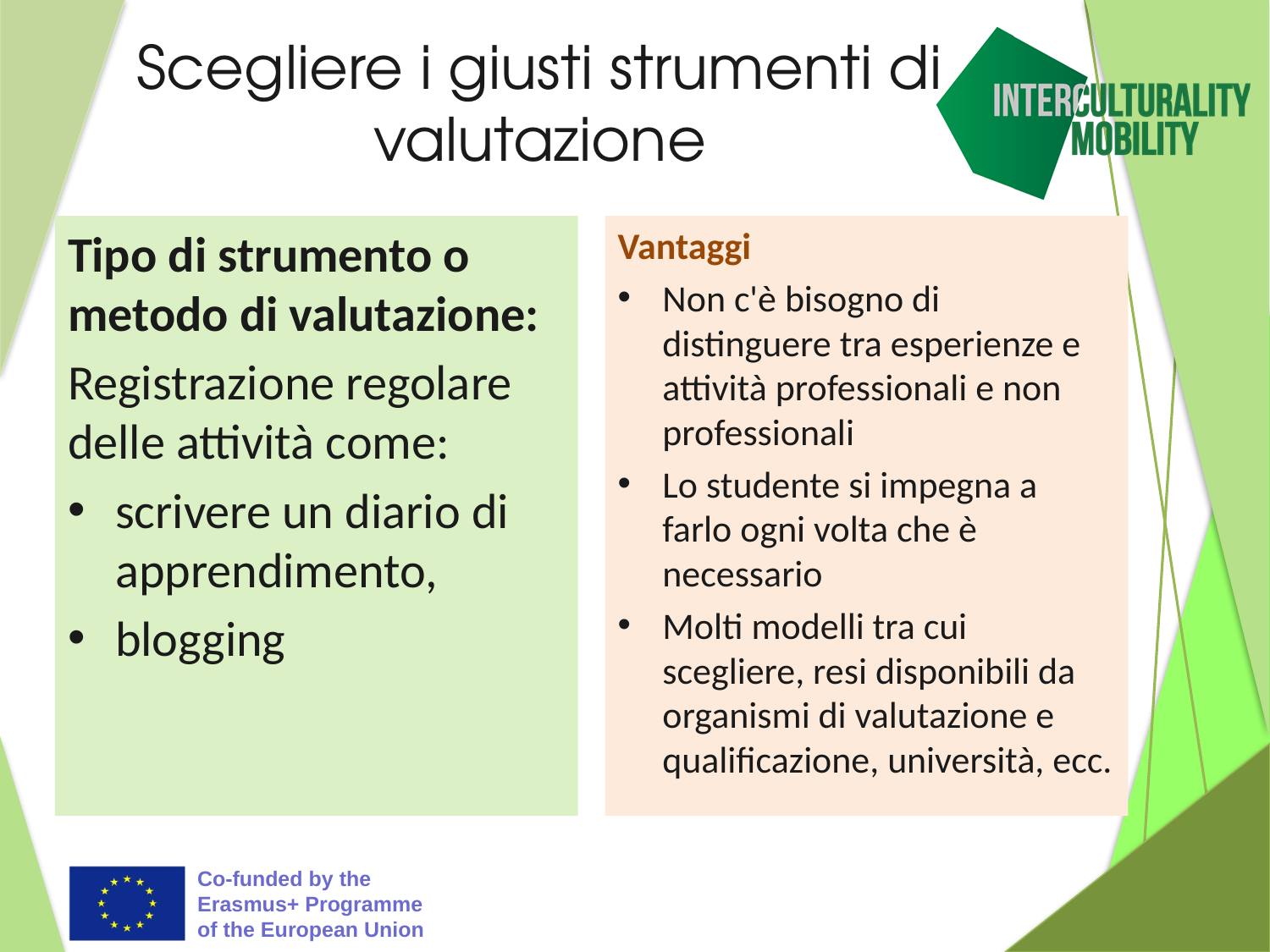

# Scegliere i giusti strumenti di valutazione
Tipo di strumento o metodo di valutazione:
Registrazione regolare delle attività come:
scrivere un diario di apprendimento,
blogging
Vantaggi
Non c'è bisogno di distinguere tra esperienze e attività professionali e non professionali
Lo studente si impegna a farlo ogni volta che è necessario
Molti modelli tra cui scegliere, resi disponibili da organismi di valutazione e qualificazione, università, ecc.